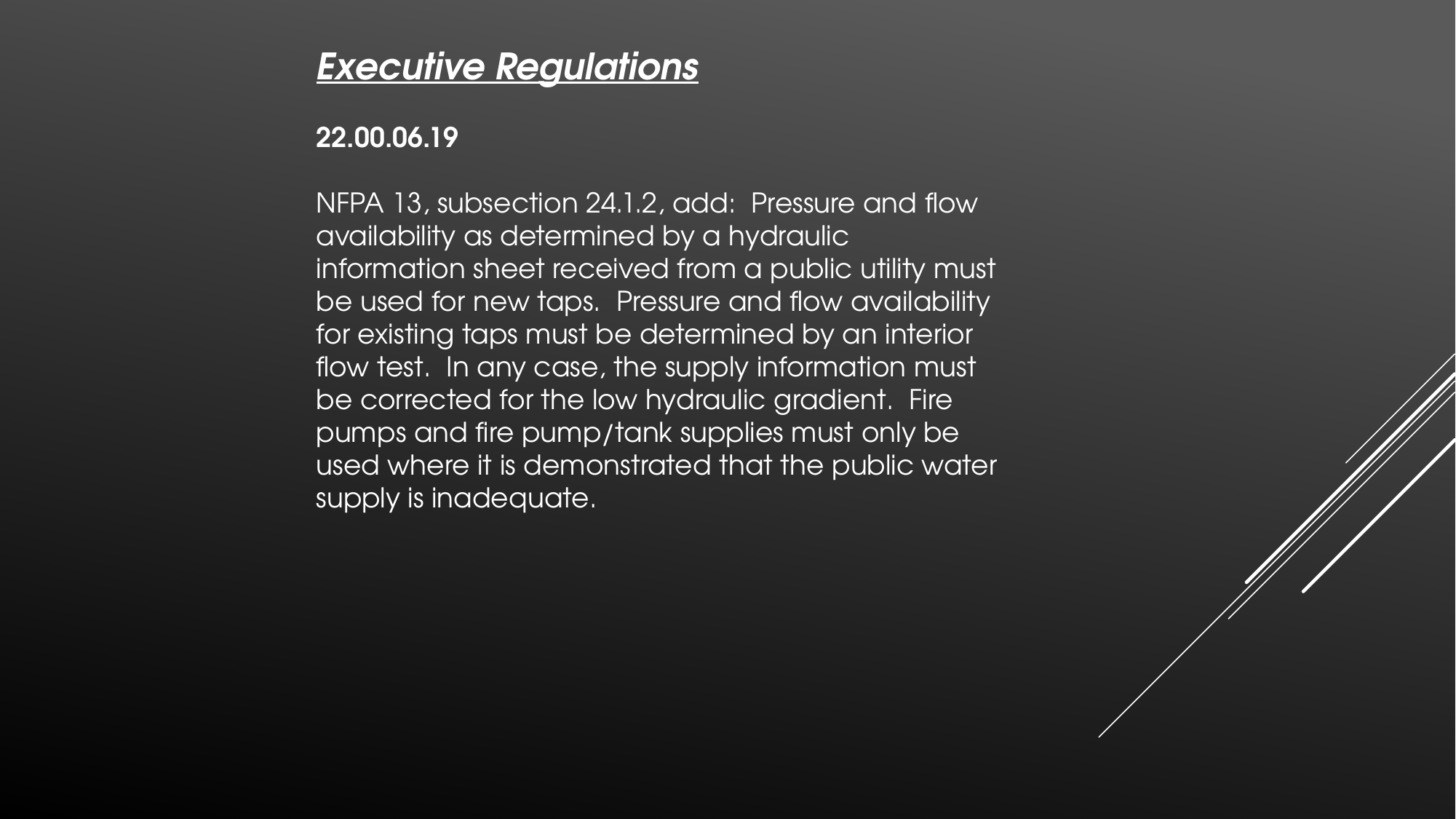

Executive Regulations

22.00.06.19

NFPA 13, subsection 24.1.2, add:  Pressure and flow availability as determined by a hydraulic information sheet received from a public utility must be used for new taps.  Pressure and flow availability for existing taps must be determined by an interior flow test.  In any case, the supply information must be corrected for the low hydraulic gradient.  Fire pumps and fire pump/tank supplies must only be used where it is demonstrated that the public water supply is inadequate.